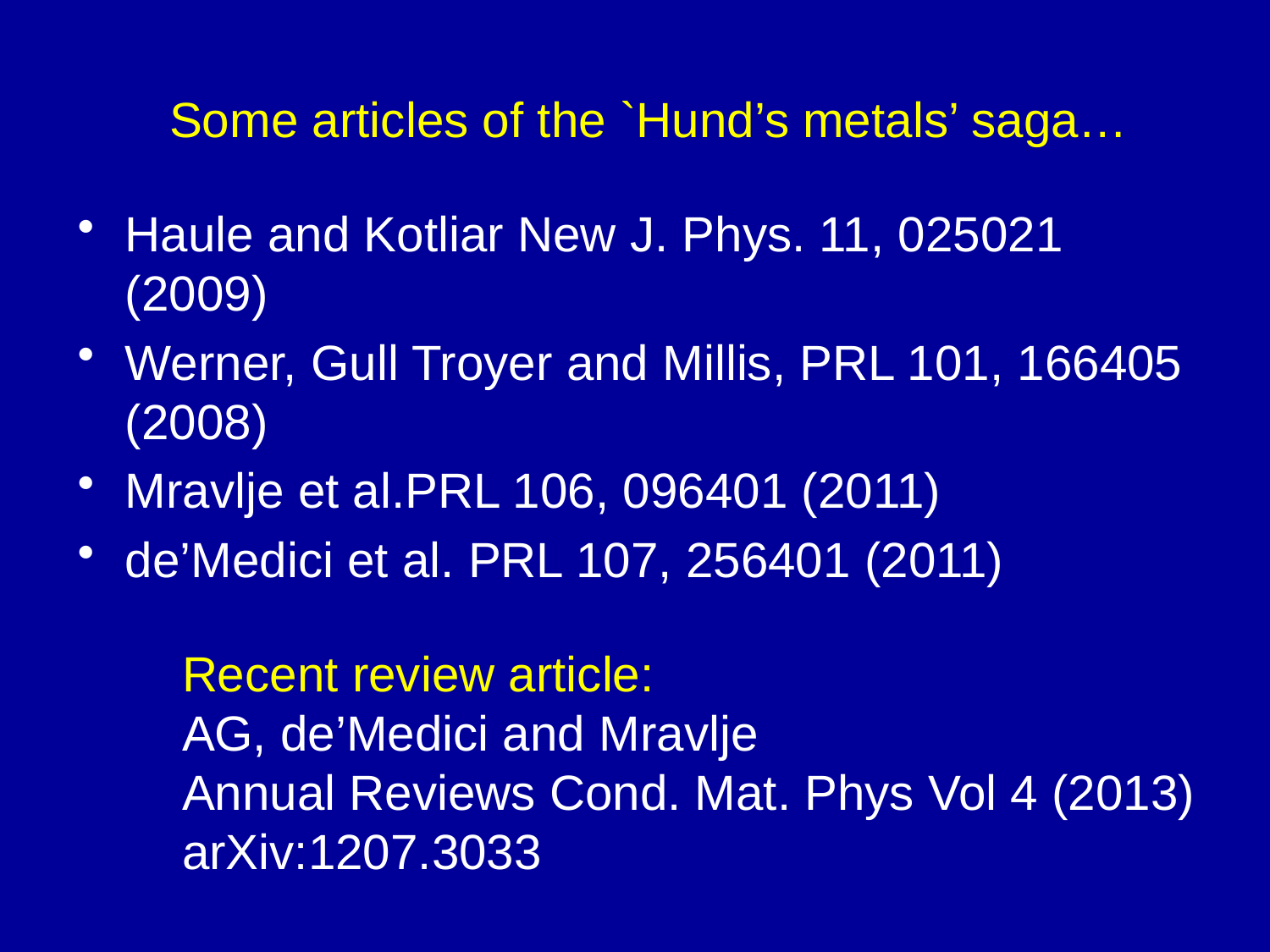

# Some articles of the `Hund’s metals’ saga…
Haule and Kotliar New J. Phys. 11, 025021 (2009)
Werner, Gull Troyer and Millis, PRL 101, 166405 (2008)
Mravlje et al.PRL 106, 096401 (2011)
de’Medici et al. PRL 107, 256401 (2011)
Recent review article:
AG, de’Medici and Mravlje
Annual Reviews Cond. Mat. Phys Vol 4 (2013)
arXiv:1207.3033